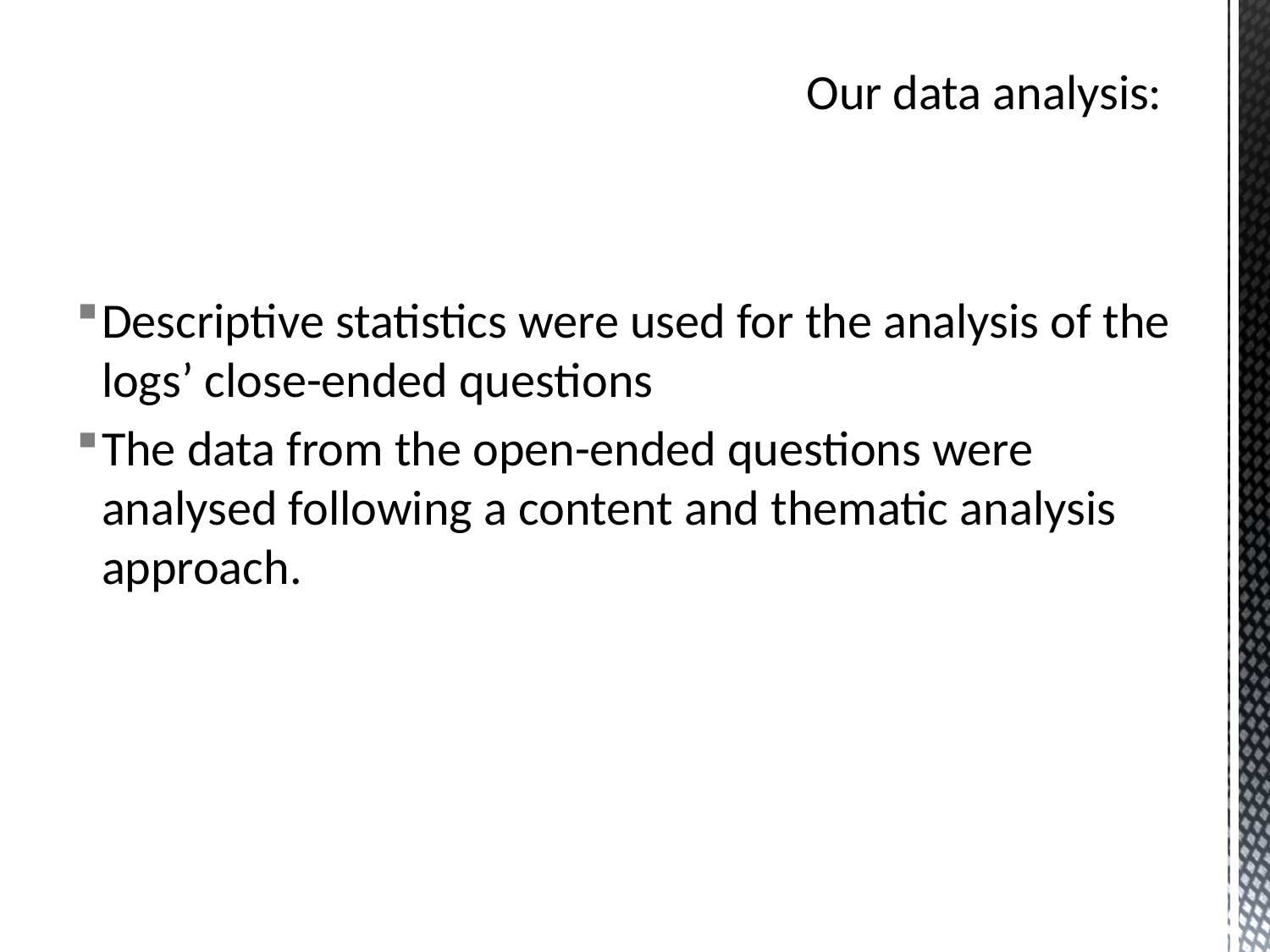

# Our data analysis:
Descriptive statistics were used for the analysis of the logs’ close-ended questions
The data from the open-ended questions were analysed following a content and thematic analysis approach.